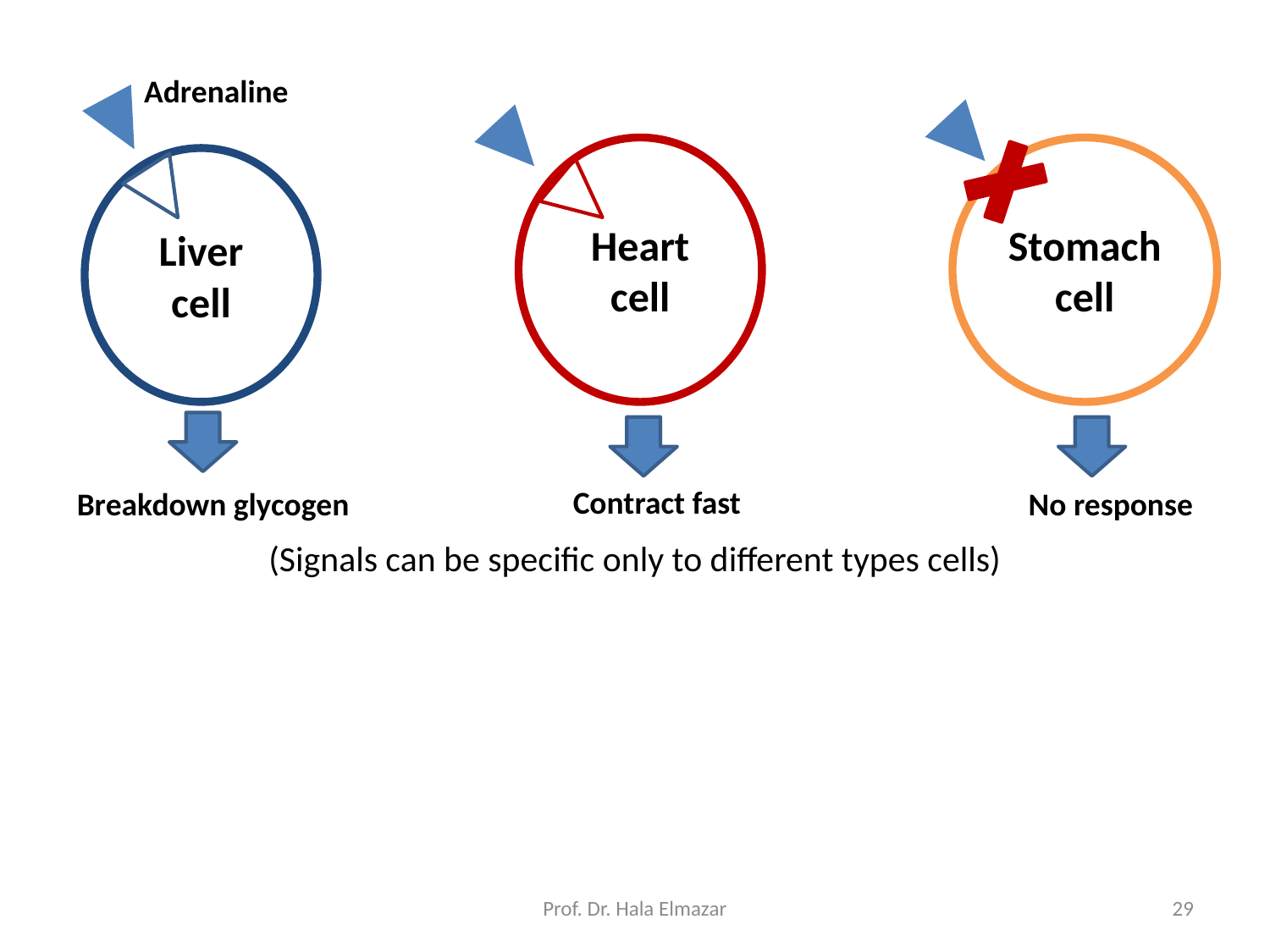

(Signals can be specific only to different types cells)

Adrenaline

Heart cell
Stomach cell
Liver cell

Contract fast
Breakdown glycogen
No response
Prof. Dr. Hala Elmazar
29